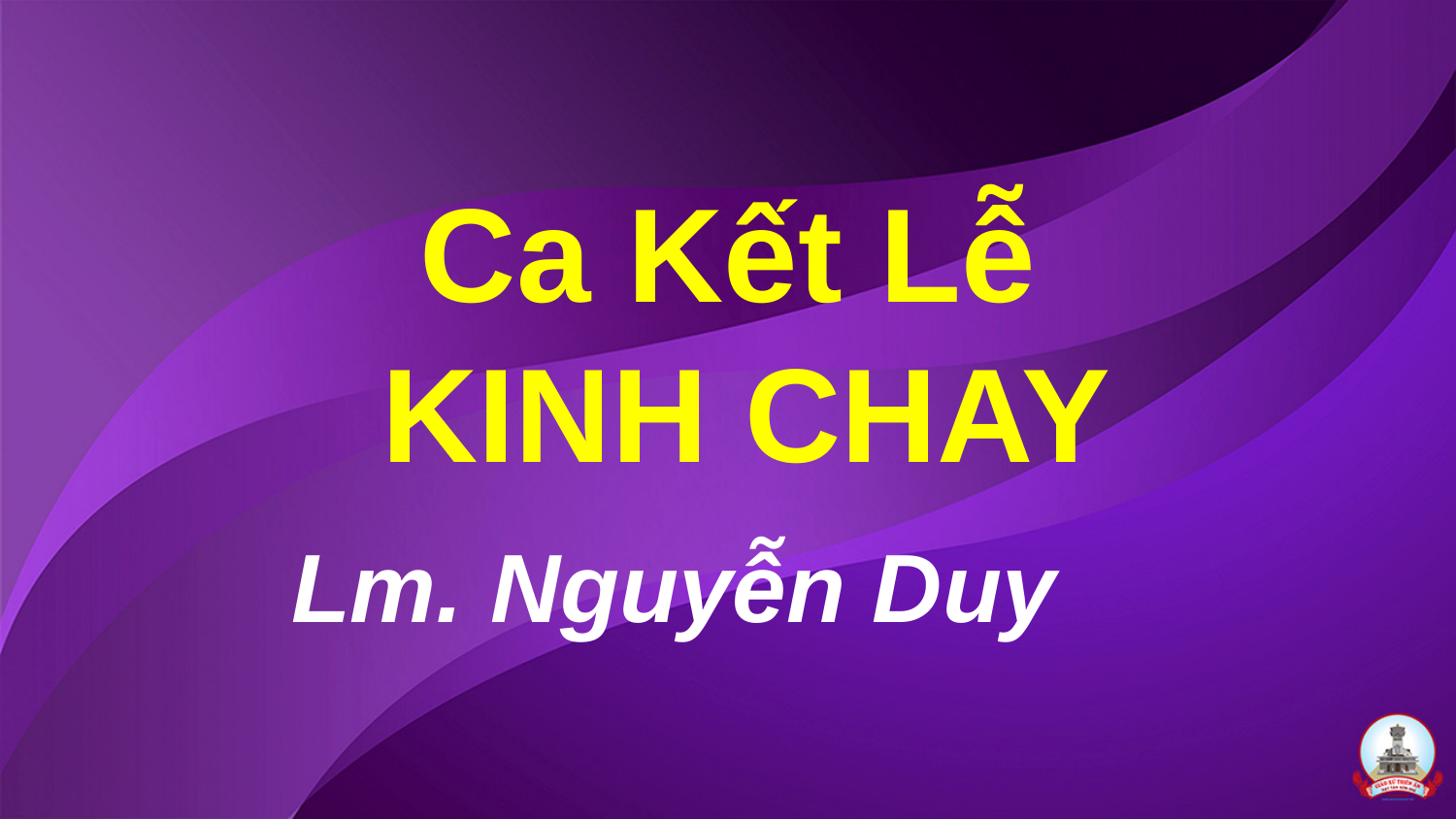

# Ca Kết Lễ KINH CHAY Lm. Nguyễn Duy